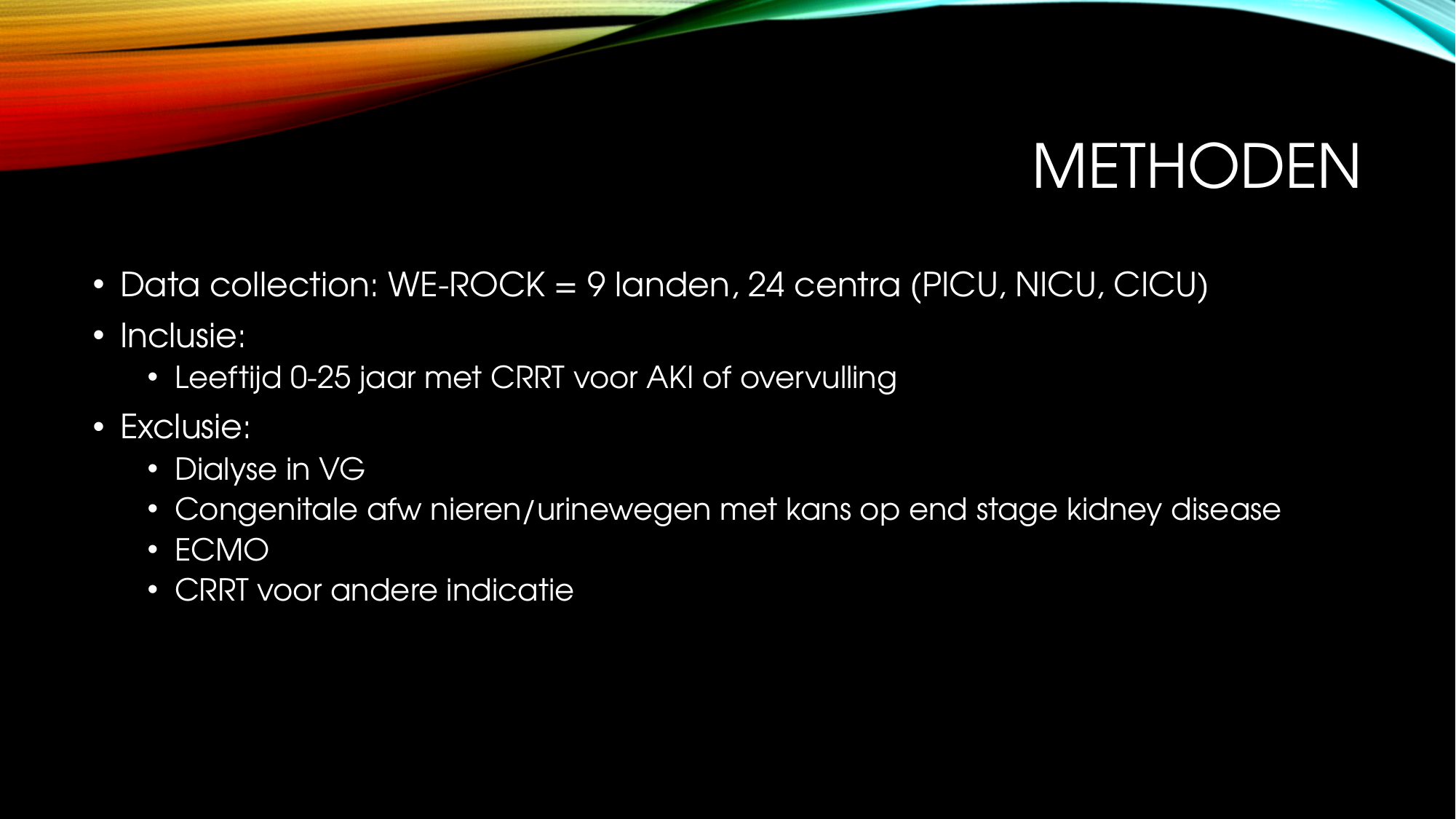

# Methoden
Data collection: WE-ROCK = 9 landen, 24 centra (PICU, NICU, CICU)
Inclusie:
Leeftijd 0-25 jaar met CRRT voor AKI of overvulling
Exclusie:
Dialyse in VG
Congenitale afw nieren/urinewegen met kans op end stage kidney disease
ECMO
CRRT voor andere indicatie